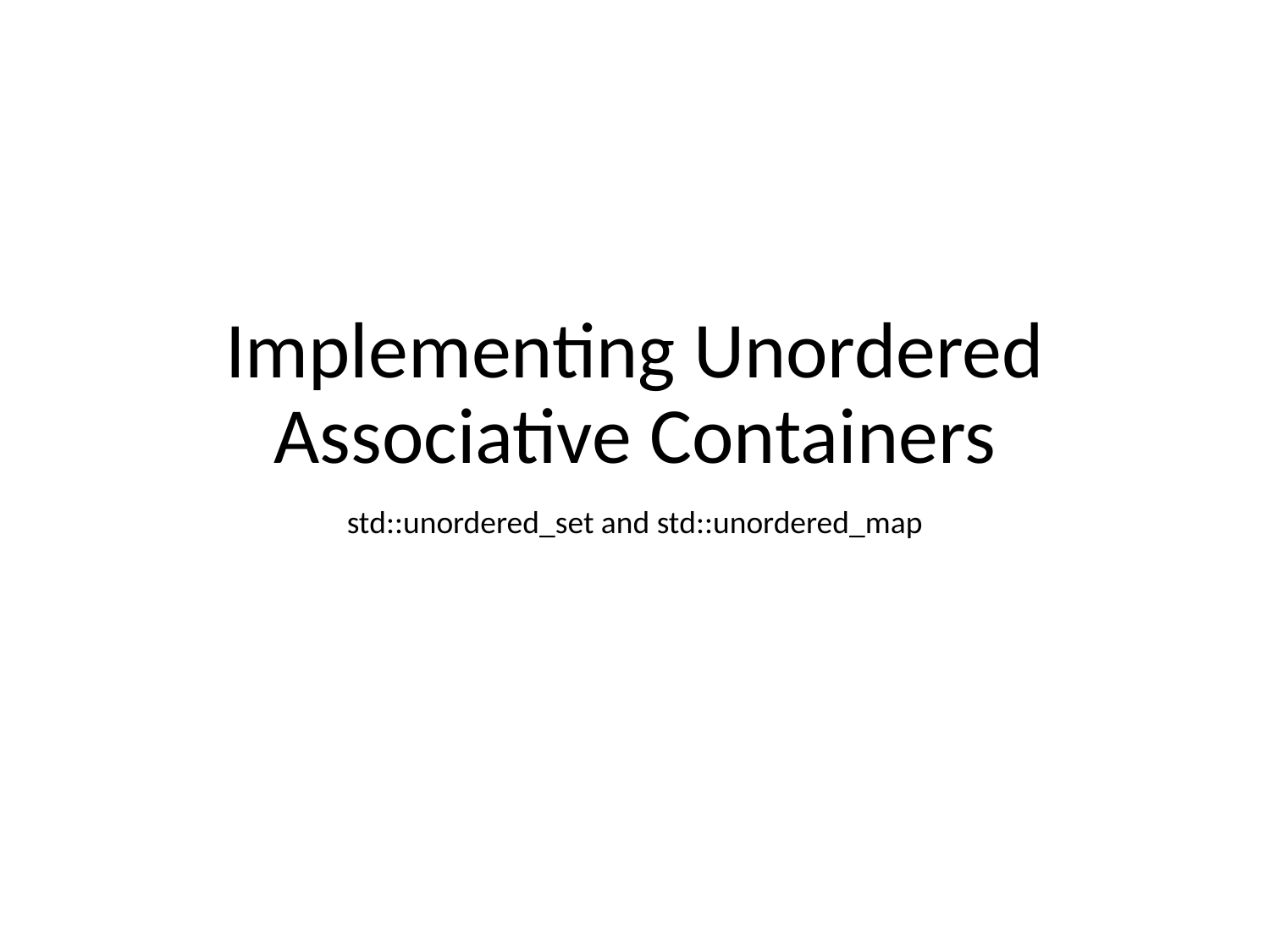

# Implementing Unordered Associative Containers
std::unordered_set and std::unordered_map